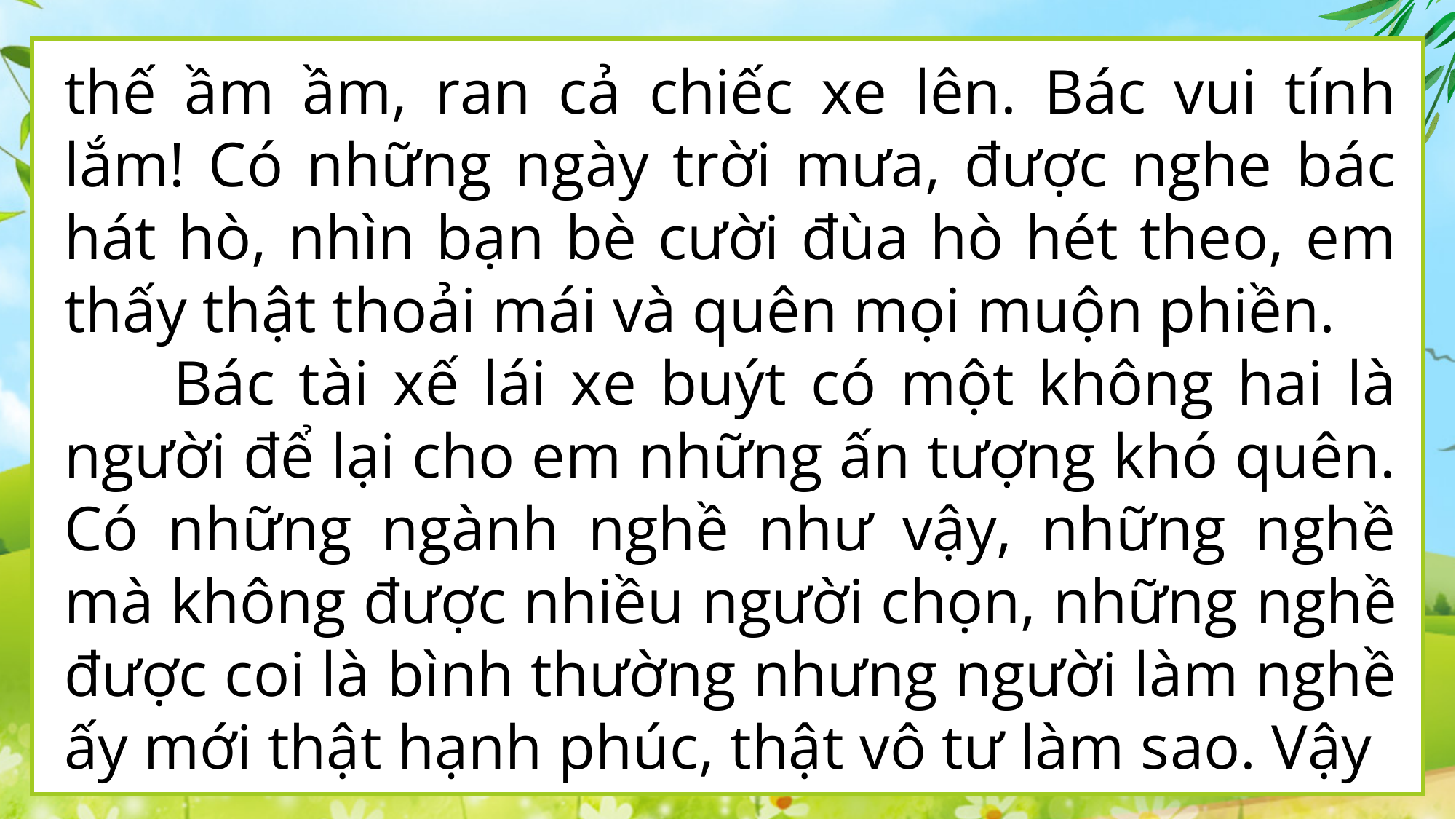

thế ầm ầm, ran cả chiếc xe lên. Bác vui tính lắm! Có những ngày trời mưa, được nghe bác hát hò, nhìn bạn bè cười đùa hò hét theo, em thấy thật thoải mái và quên mọi muộn phiền.
	Bác tài xế lái xe buýt có một không hai là người để lại cho em những ấn tượng khó quên. Có những ngành nghề như vậy, những nghề mà không được nhiều người chọn, những nghề được coi là bình thường nhưng người làm nghề ấy mới thật hạnh phúc, thật vô tư làm sao. Vậy